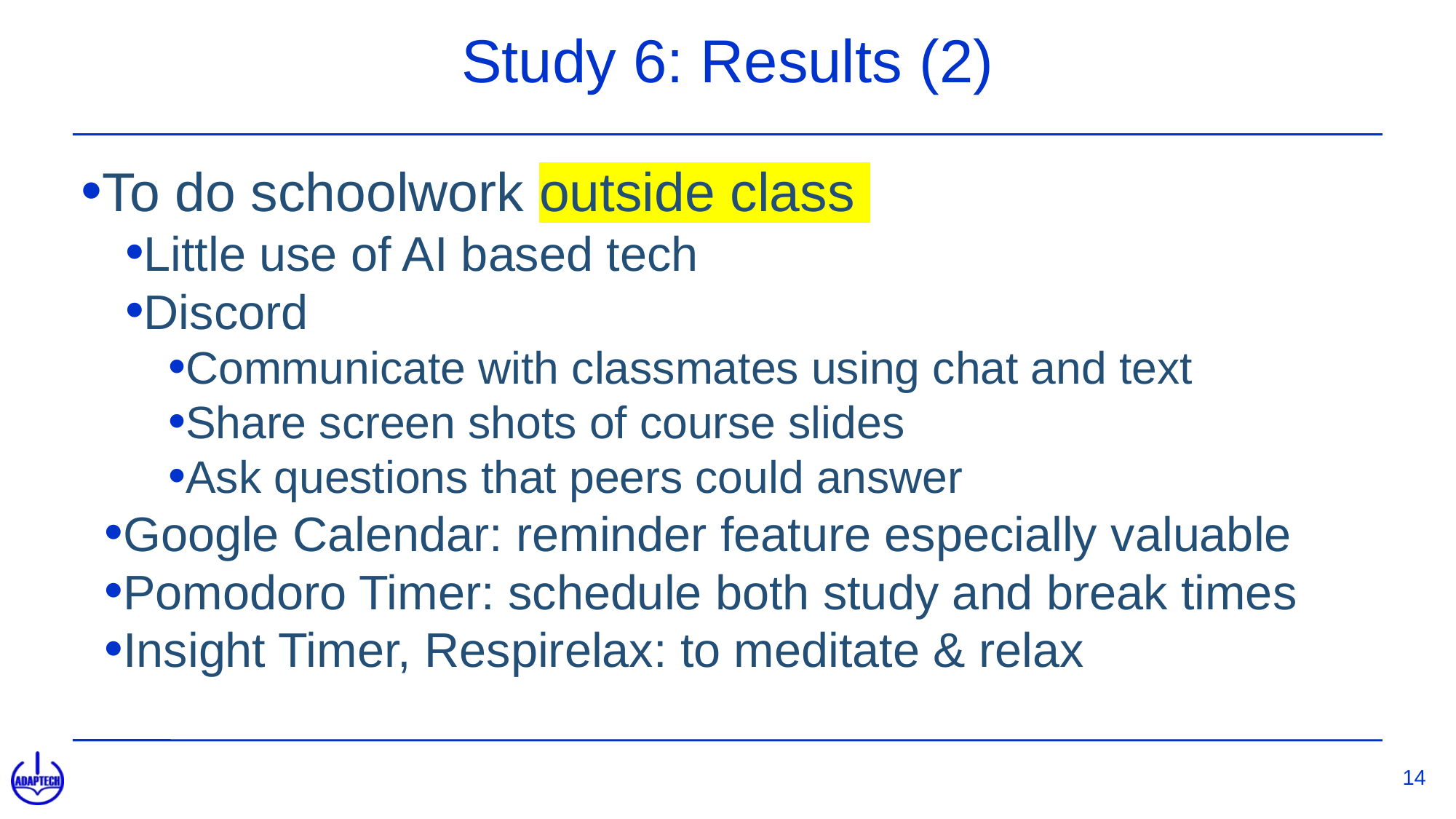

# Study 6: Results (2)
To do schoolwork outside class
Little use of AI based tech
Discord
Communicate with classmates using chat and text
Share screen shots of course slides
Ask questions that peers could answer
Google Calendar: reminder feature especially valuable
Pomodoro Timer: schedule both study and break times
Insight Timer, Respirelax: to meditate & relax

14